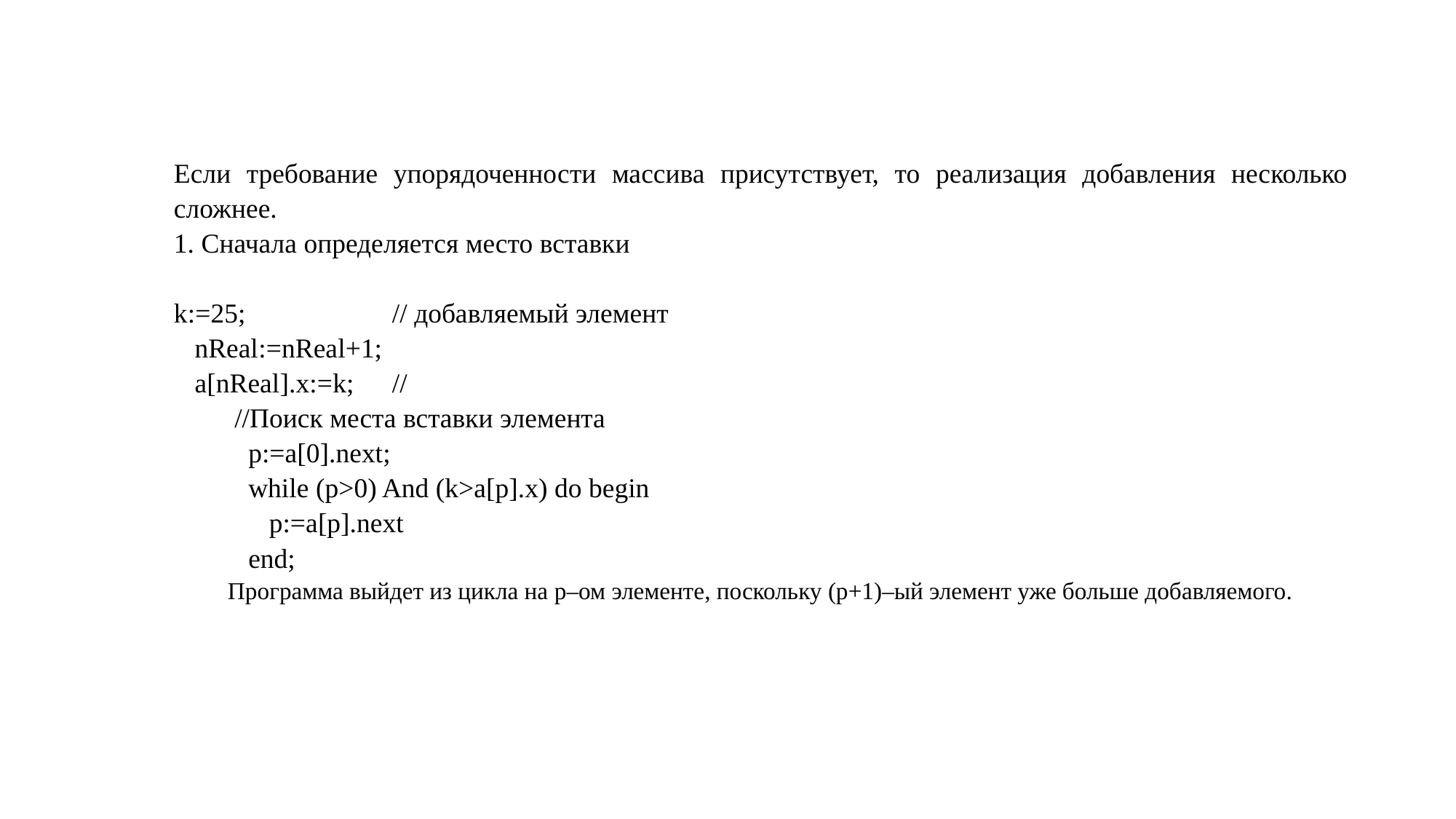

Если требование упорядоченности массива присутствует, то реализация добавления несколько сложнее.
1. Сначала определяется место вставки
k:=25;		// добавляемый элемент
   nReal:=nReal+1;
   a[nReal].x:=k;	//
 //Поиск места вставки элемента
   p:=a[0].next;
   while (p>0) And (k>a[p].x) do begin
      p:=a[p].next
   end;
Программа выйдет из цикла на p–ом элементе, поскольку (p+1)–ый элемент уже больше добавляемого.